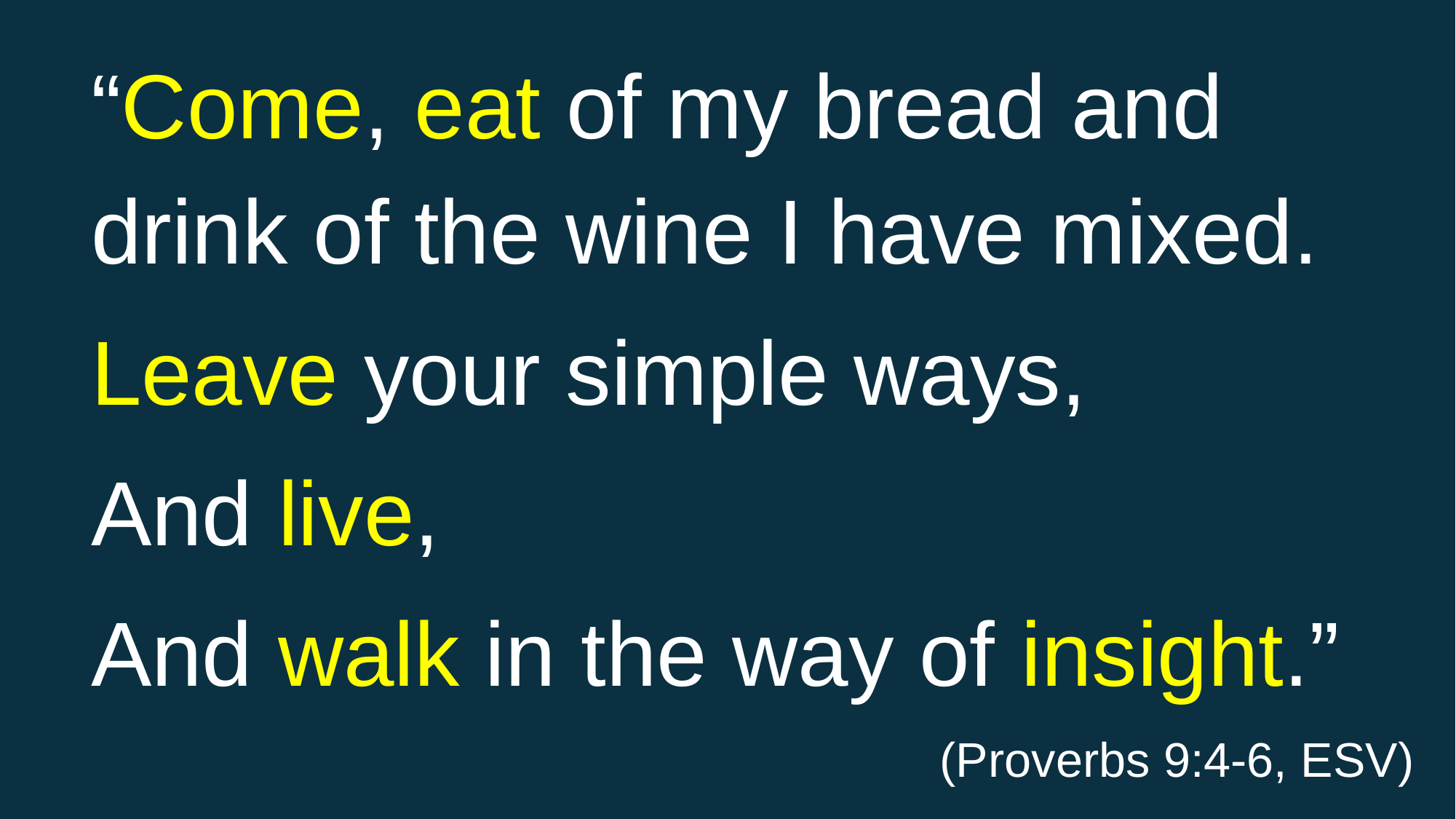

“Come, eat of my bread and drink of the wine I have mixed.
Leave your simple ways,
And live,
And walk in the way of insight.”
(Proverbs 9:4-6, ESV)